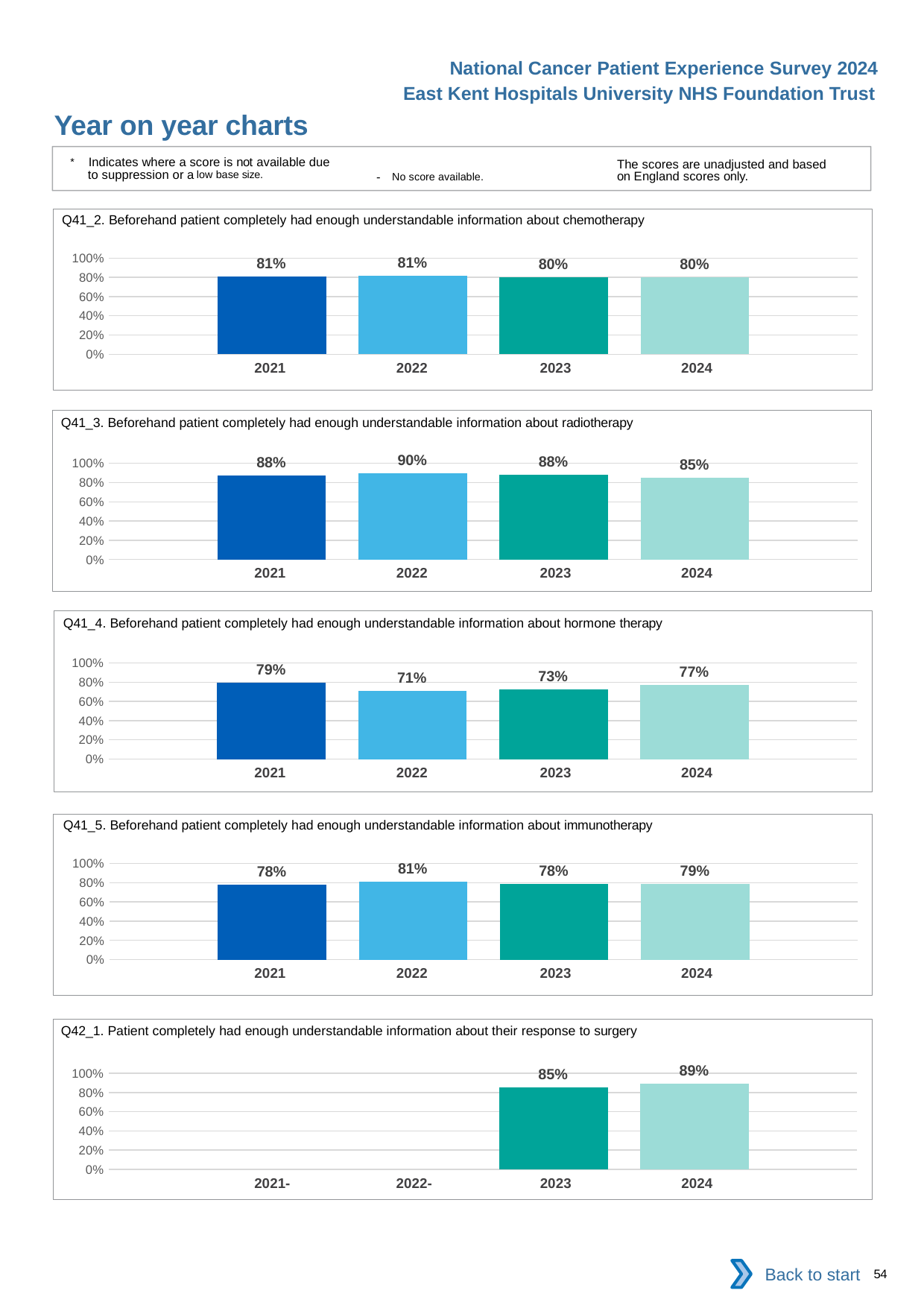

National Cancer Patient Experience Survey 2024
East Kent Hospitals University NHS Foundation Trust
Year on year charts

*  Indicates where a score is not available due to suppression or a low base size.
The scores are unadjusted and based on England scores only.
- No score available.
Q41_2. Beforehand patient completely had enough understandable information about chemotherapy

### Chart

| Category | 2021 | 2022 | 2023 | 2024 |
|---|---|---|---|---|
| Category 1 | 0.8100264 | 0.8136792 | 0.8047809 | 0.7991361 |
| 2021 | 2022 | 2023 | 2024 |
| --- | --- | --- | --- |
Q41_3. Beforehand patient completely had enough understandable information about radiotherapy

### Chart

| Category | 2021 | 2022 | 2023 | 2024 |
|---|---|---|---|---|
| Category 1 | 0.875 | 0.8966942 | 0.8836364 | 0.8498294 |
| 2021 | 2022 | 2023 | 2024 |
| --- | --- | --- | --- |
Q41_4. Beforehand patient completely had enough understandable information about hormone therapy

### Chart

| Category | 2021 | 2022 | 2023 | 2024 |
|---|---|---|---|---|
| Category 1 | 0.7948718 | 0.7130435 | 0.7272727 | 0.7722222 |
| 2021 | 2022 | 2023 | 2024 |
| --- | --- | --- | --- |
Q41_5. Beforehand patient completely had enough understandable information about immunotherapy

### Chart

| Category | 2021 | 2022 | 2023 | 2024 |
|---|---|---|---|---|
| Category 1 | 0.7785235 | 0.8120301 | 0.7842105 | 0.7857143 |
| 2021 | 2022 | 2023 | 2024 |
| --- | --- | --- | --- |
Q42_1. Patient completely had enough understandable information about their response to surgery

### Chart

| Category | 2021 | 2022 | 2023 | 2024 |
|---|---|---|---|---|
| Category 1 | None | None | 0.8537074 | 0.8943489 |
| 2021- | 2022- | 2023 | 2024 |
| --- | --- | --- | --- |
Back to start

54